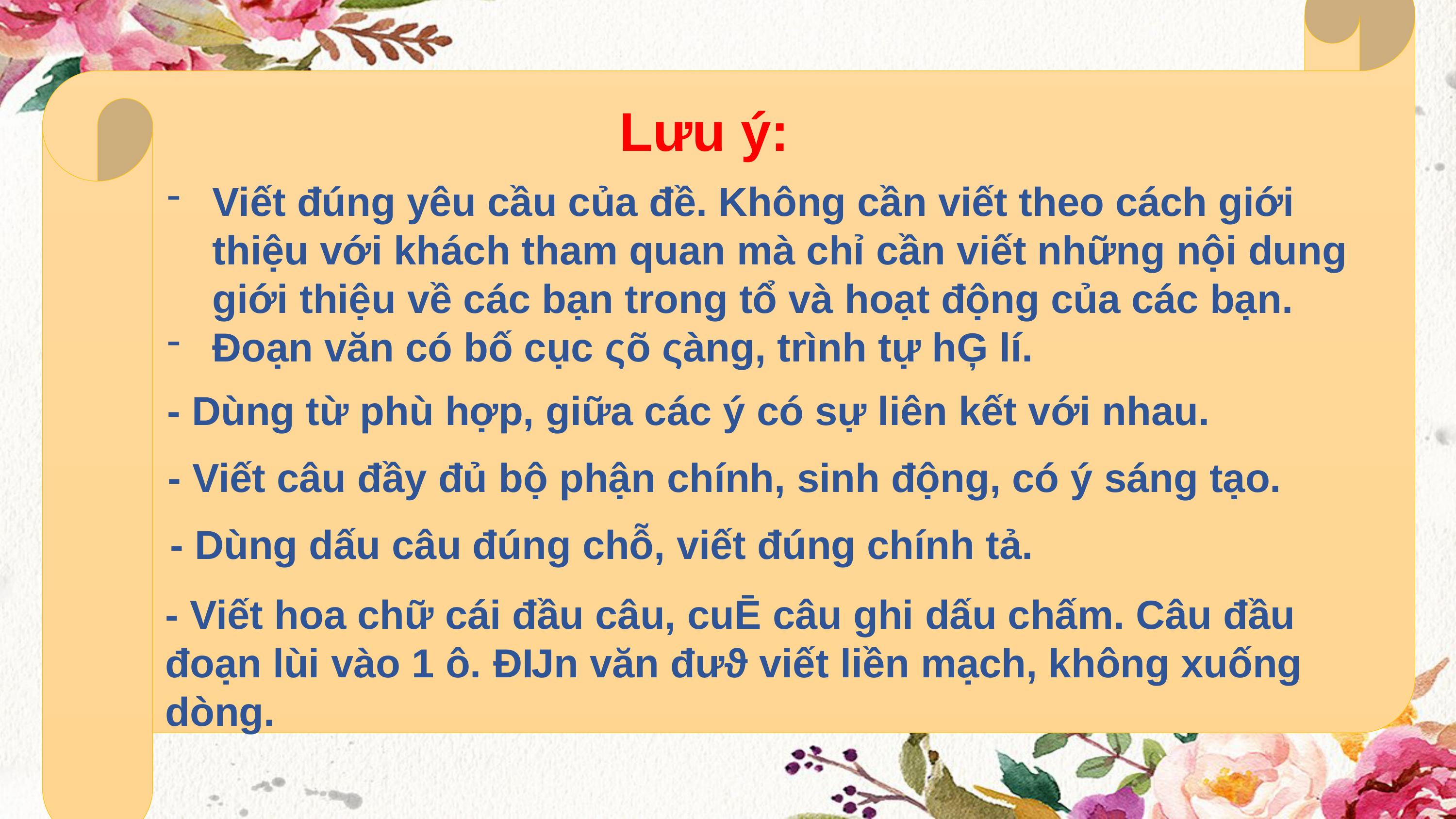

Lưu ý:
Viết đúng yêu cầu của đề. Không cần viết theo cách giới thiệu với khách tham quan mà chỉ cần viết những nội dung giới thiệu về các bạn trong tổ và hoạt động của các bạn.
Đoạn văn có bố cục ςõ ςàng, trình tự hĢ lí.
- Dùng từ phù hợp, giữa các ý có sự liên kết với nhau.
- Viết câu đầy đủ bộ phận chính, sinh động, có ý sáng tạo.

- Dùng dấu câu đúng chỗ, viết đúng chính tả.
- Viết hoa chữ cái đầu câu, cuĒ câu ghi dấu chấm. Câu đầu đoạn lùi vào 1 ô. ĐĲn văn đưϑ viết liền mạch, không xuống dòng.